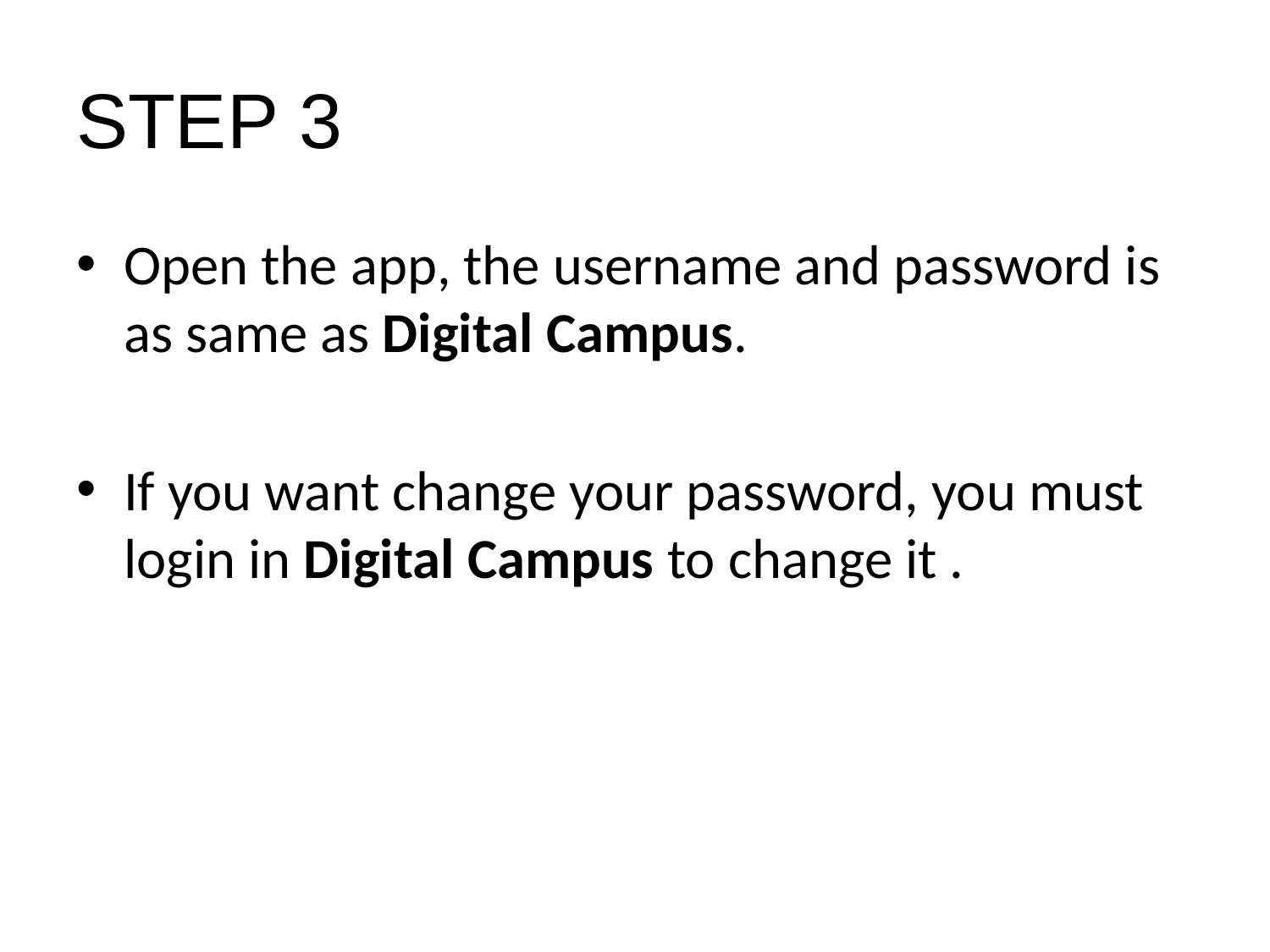

# STEP 3
Open the app, the username and password is as same as Digital Campus.

If you want change your password, you must login in Digital Campus to change it .